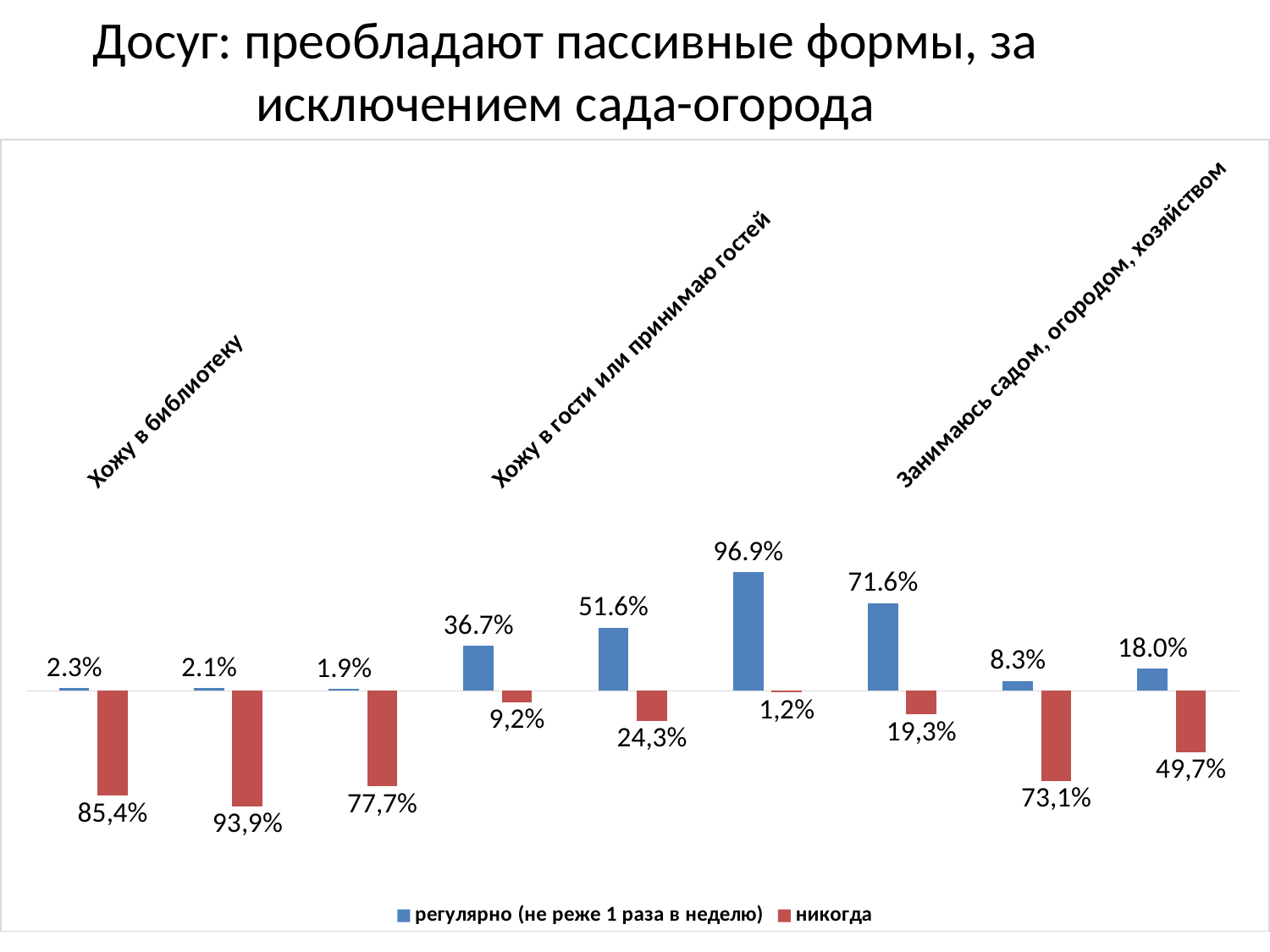

# Досуг: преобладают пассивные формы, за исключением сада-огорода

### Chart

| Category | регулярно (не реже 1 раза в неделю) | никогда |
|---|---|---|
| Хожу в библиотеку | 0.023 | -0.8540000000000004 |
| Занимаюсь в группах по интересам (кружки, клубы) | 0.020999999999999998 | -0.939 |
| Хожу в кино, театр, на выставки и т.п. | 0.019000000000000013 | -0.7770000000000006 |
| Хожу в гости или принимаю гостей | 0.36700000000000027 | -0.09200000000000003 |
| Читаю журналы, книги из домашней библиотеки | 0.516 | -0.2430000000000001 |
| Смотрю телевизор | 0.9690000000000004 | -0.012 |
| Занимаюсь садом, огородом, хозяйством | 0.7160000000000004 | -0.193 |
| Играю в настольные игры (домино, карты, лото и др.) | 0.08300000000000005 | -0.7310000000000004 |
| Занимаюсь рукоделием, мастерю | 0.1800000000000001 | -0.4970000000000002 |